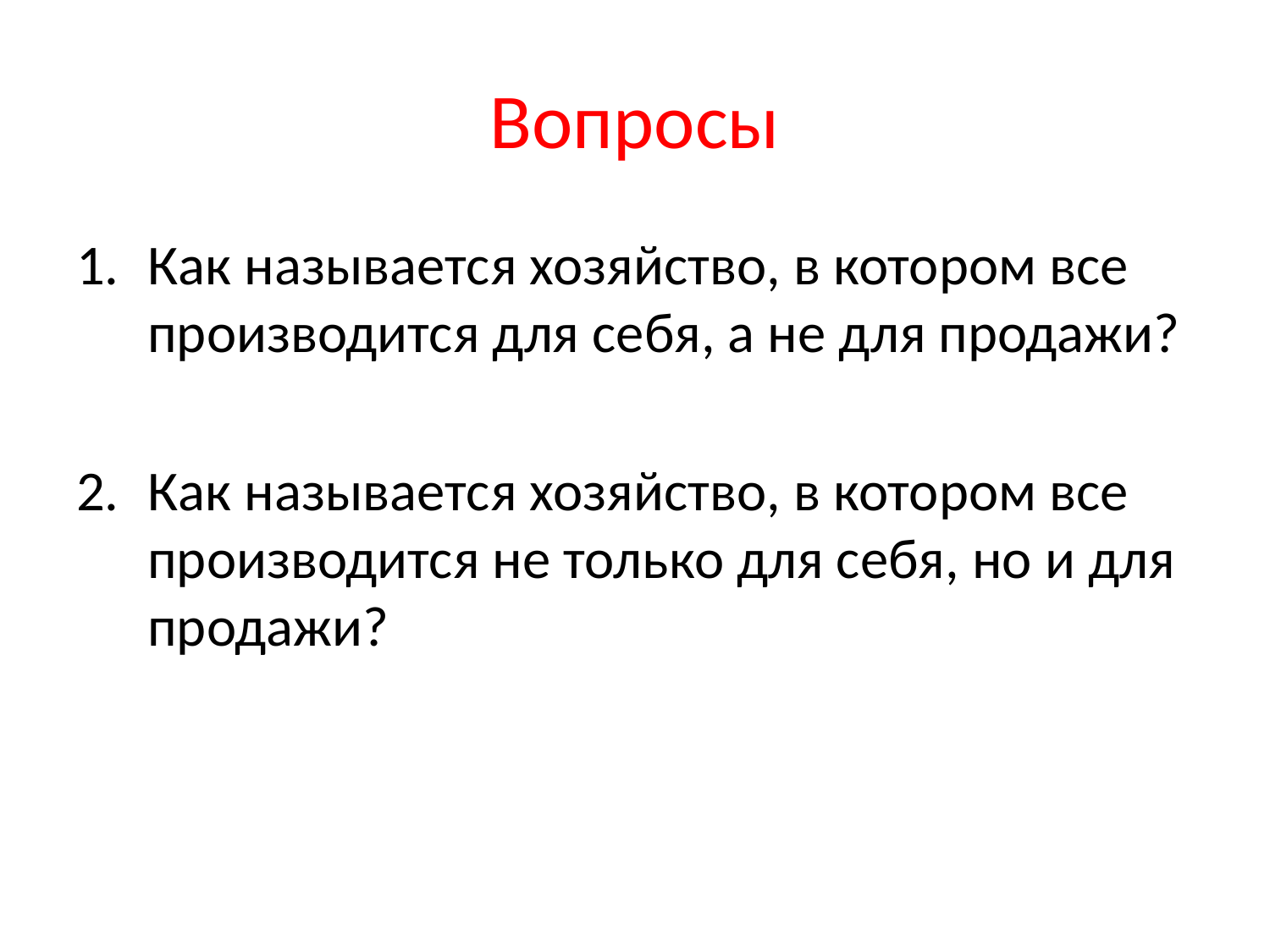

# Вопросы
Как называется хозяйство, в котором все производится для себя, а не для продажи?

Как называется хозяйство, в котором все производится не только для себя, но и для продажи?